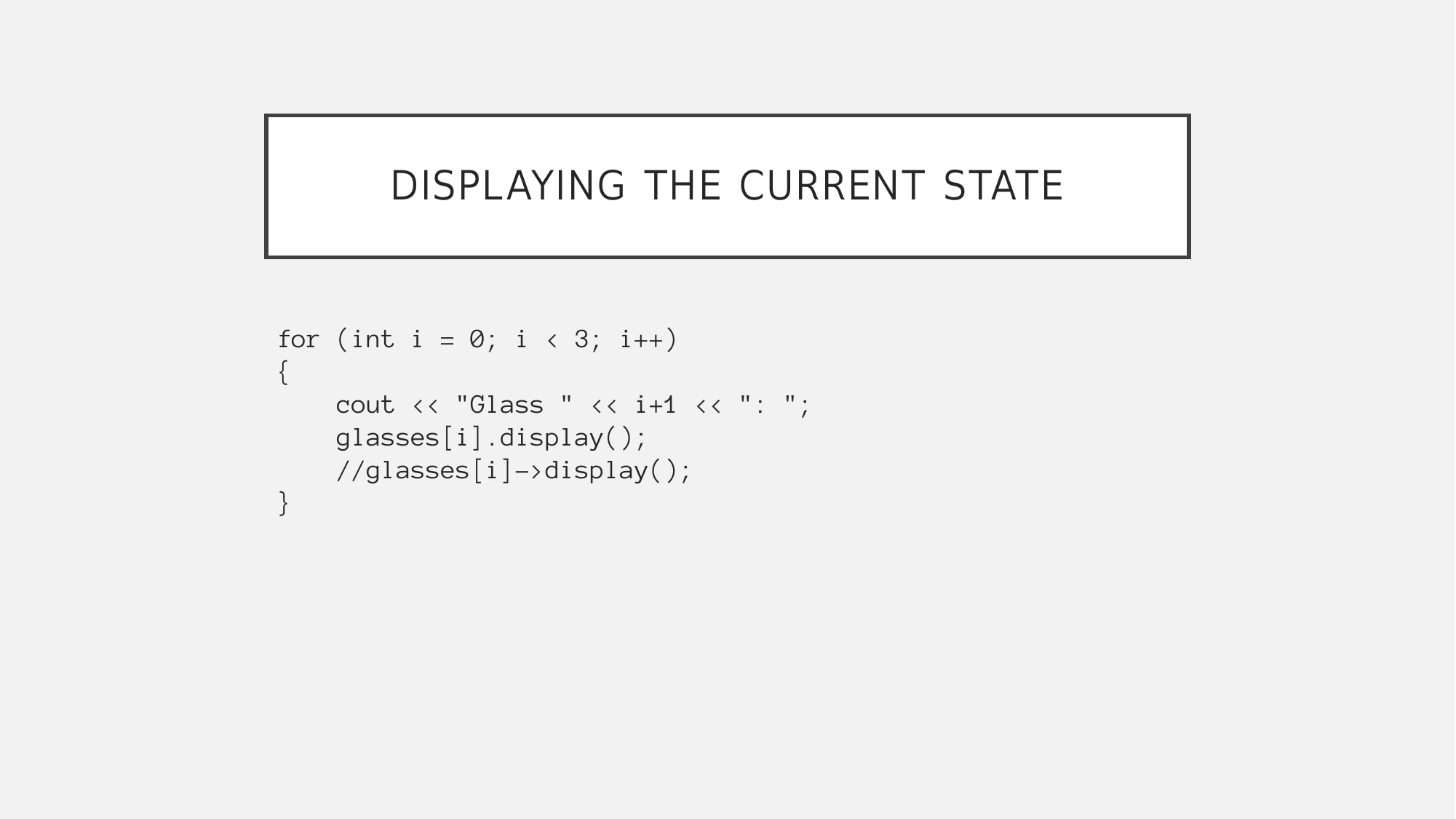

# Displaying the current state
for (int i = 0; i < 3; i++)
{
    cout << "Glass " << i+1 << ": ";
    glasses[i].display();
    //glasses[i]->display();
}